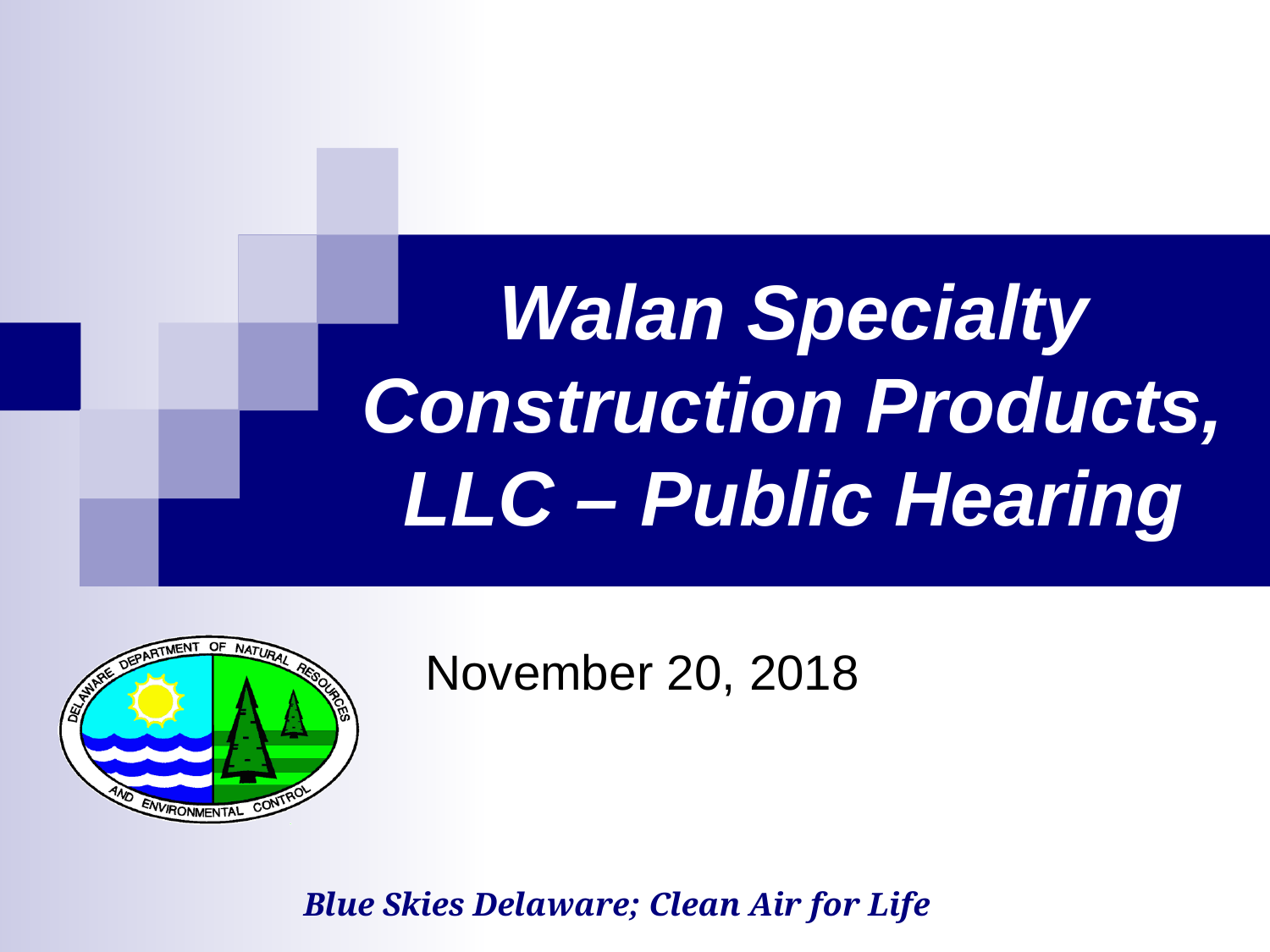

# Walan Specialty Construction Products, LLC – Public Hearing
November 20, 2018